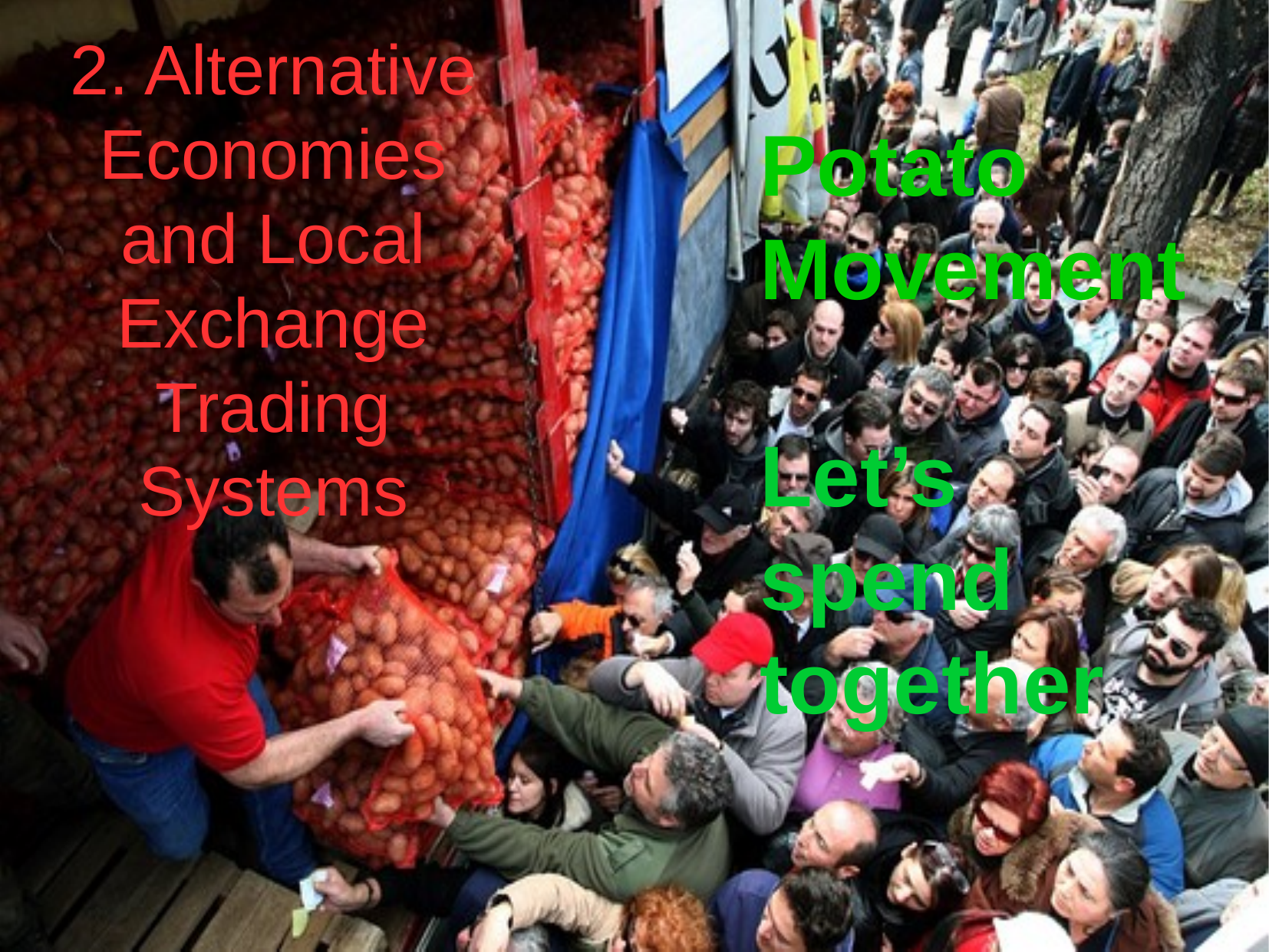

Potato Movement

Let’s spend together
2. Alternative Economies and Local Exchange Trading Systems